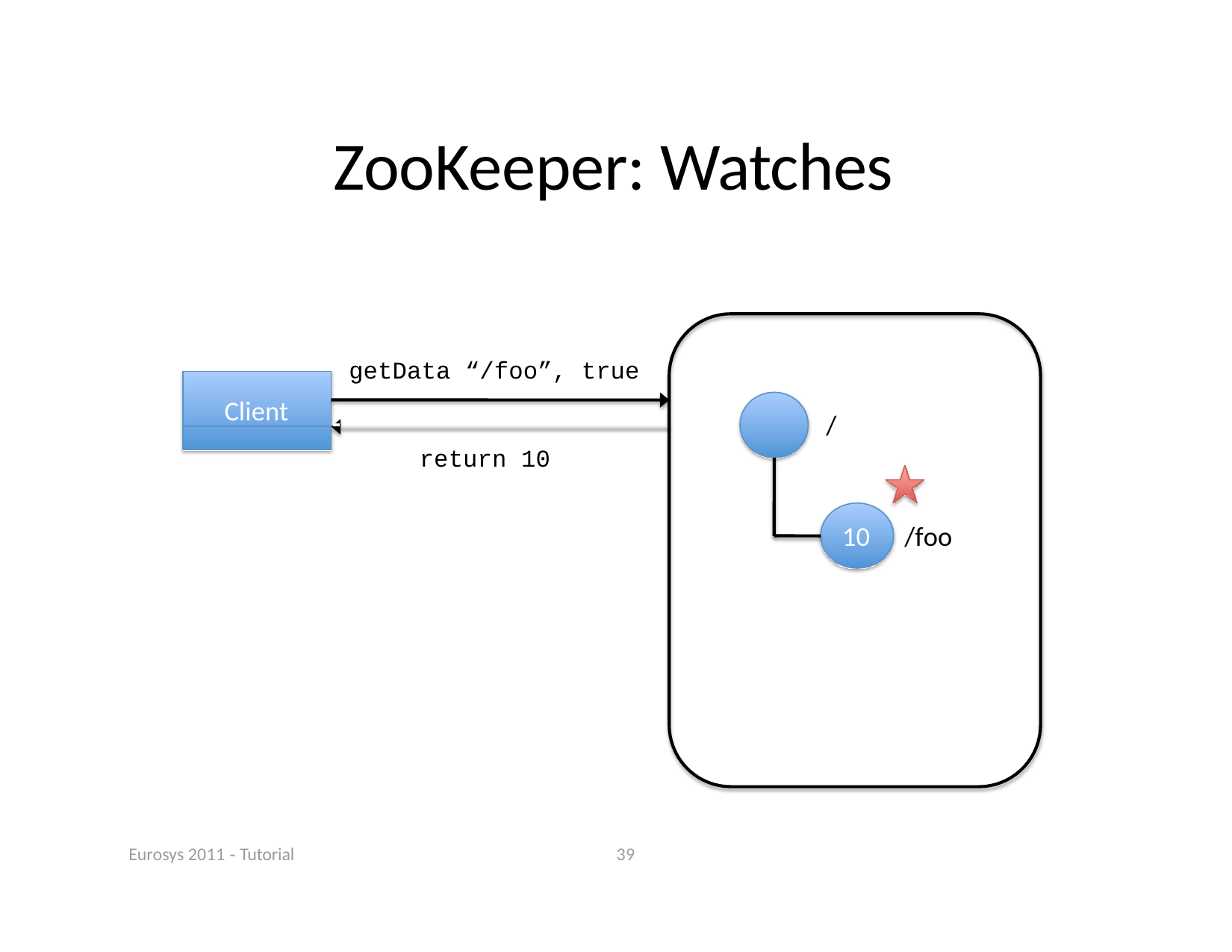

# ZooKeeper: Watches

getData “/foo”, true

Client

return 10

/

10
/foo

Eurosys 2011 ‐ Tutorial
39